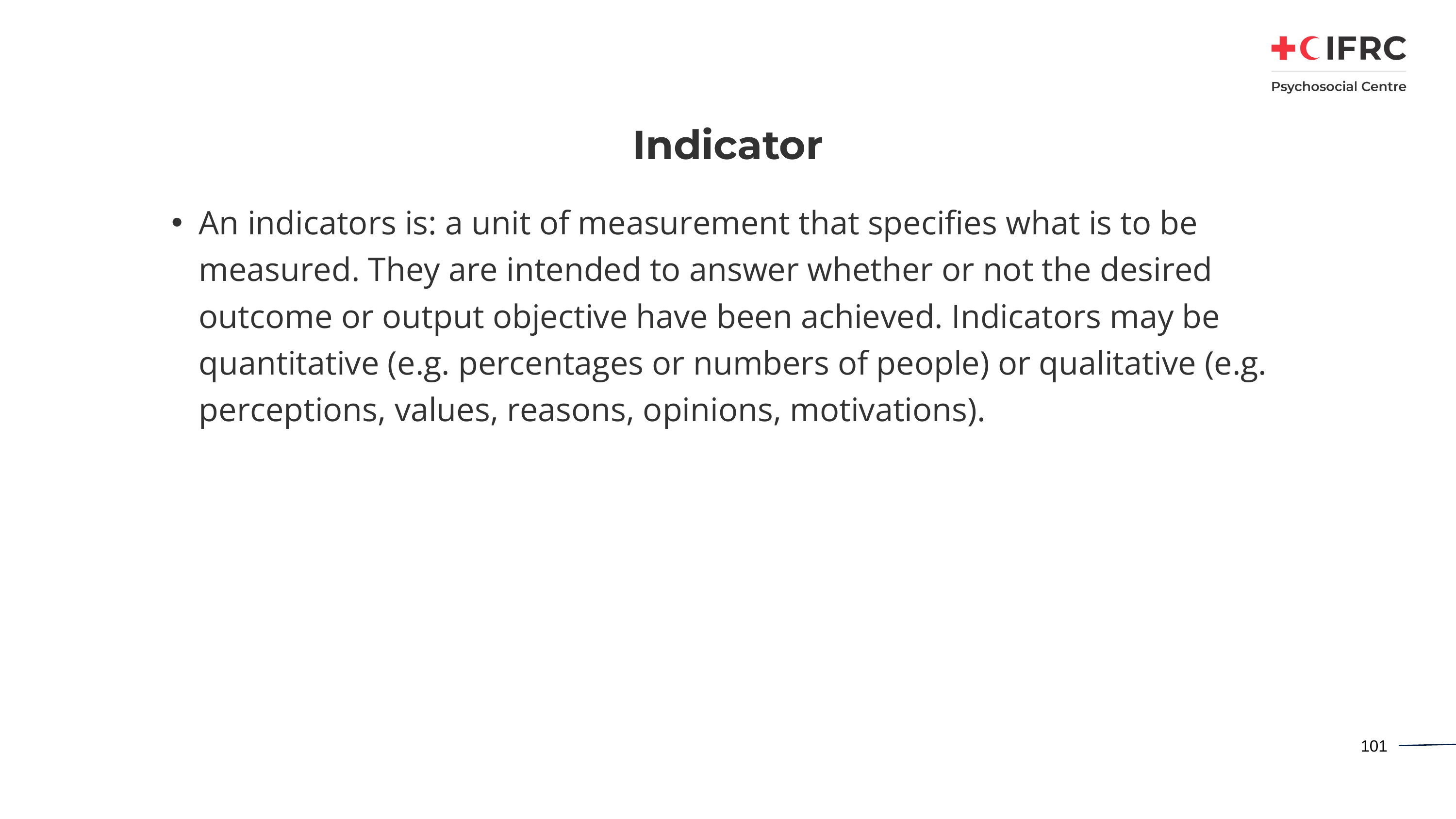

# Indicator
An indicators is: a unit of measurement that specifies what is to be measured. They are intended to answer whether or not the desired outcome or output objective have been achieved. Indicators may be quantitative (e.g. percentages or numbers of people) or qualitative (e.g. perceptions, values, reasons, opinions, motivations).